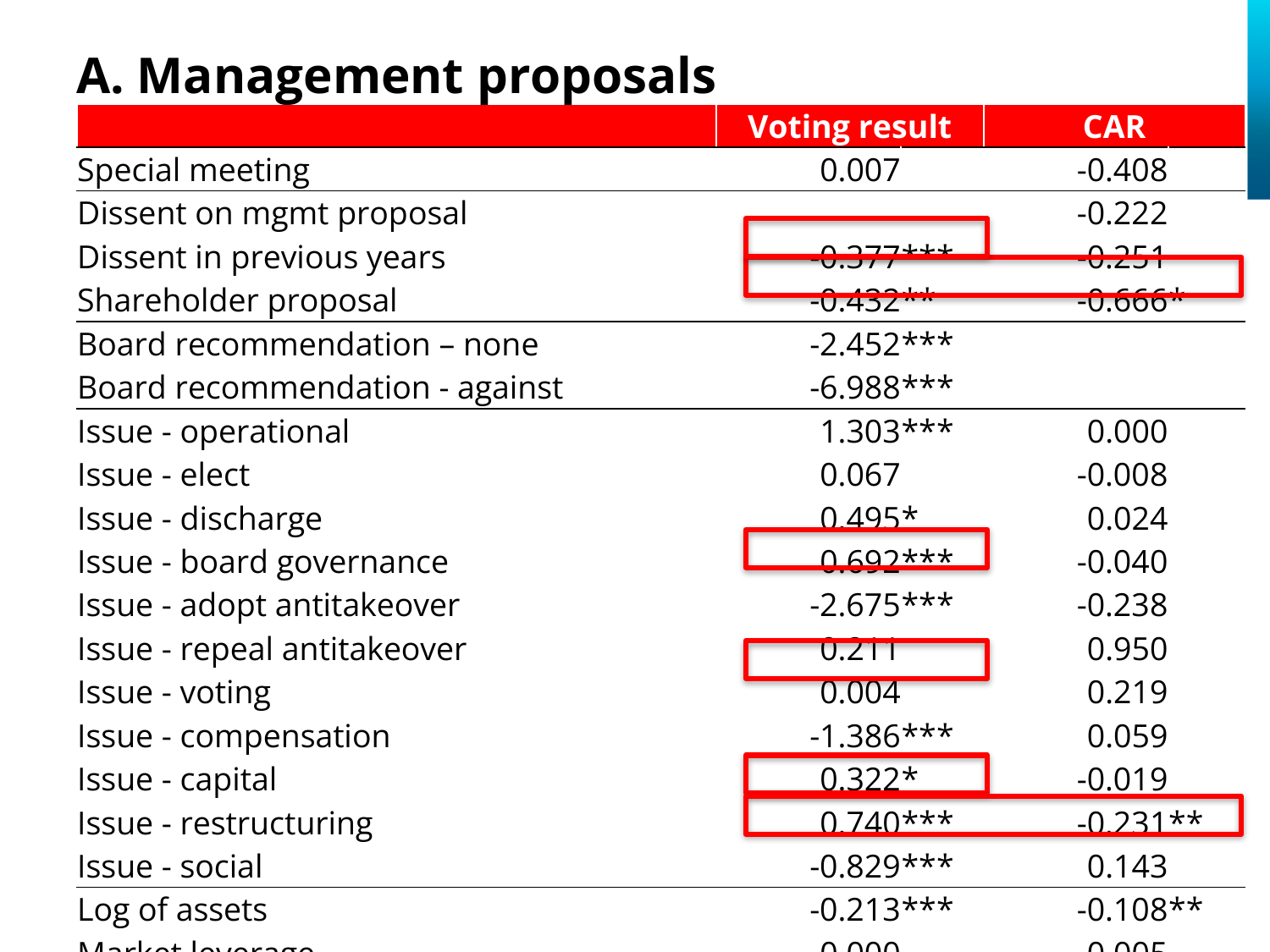

# A. Management proposals
|  | Voting result |  | CAR |  |
| --- | --- | --- | --- | --- |
| Special meeting | 0.007 |  | -0.408 |  |
| Dissent on mgmt proposal |  |  | -0.222 |  |
| Dissent in previous years | -0.377 | \*\*\* | -0.251 |  |
| Shareholder proposal | -0.432 | \*\* | -0.666 | \* |
| Board recommendation – none | -2.452 | \*\*\* |  |  |
| Board recommendation - against | -6.988 | \*\*\* |  |  |
| Issue - operational | 1.303 | \*\*\* | 0.000 |  |
| Issue - elect | 0.067 |  | -0.008 |  |
| Issue - discharge | 0.495 | \* | 0.024 |  |
| Issue - board governance | 0.692 | \*\*\* | -0.040 |  |
| Issue - adopt antitakeover | -2.675 | \*\*\* | -0.238 |  |
| Issue - repeal antitakeover | 0.211 |  | 0.950 |  |
| Issue - voting | 0.004 |  | 0.219 |  |
| Issue - compensation | -1.386 | \*\*\* | 0.059 |  |
| Issue - capital | 0.322 | \* | -0.019 |  |
| Issue - restructuring | 0.740 | \*\*\* | -0.231 | \*\* |
| Issue - social | -0.829 | \*\*\* | 0.143 |  |
| Log of assets | -0.213 | \*\*\* | -0.108 | \*\* |
| Market leverage | 0.000 |  | 0.005 |  |
| Book-to-market | 0.040 |  | 0.423 |  |
| Abnormal performance | 0.001 |  | 0.000 |  |